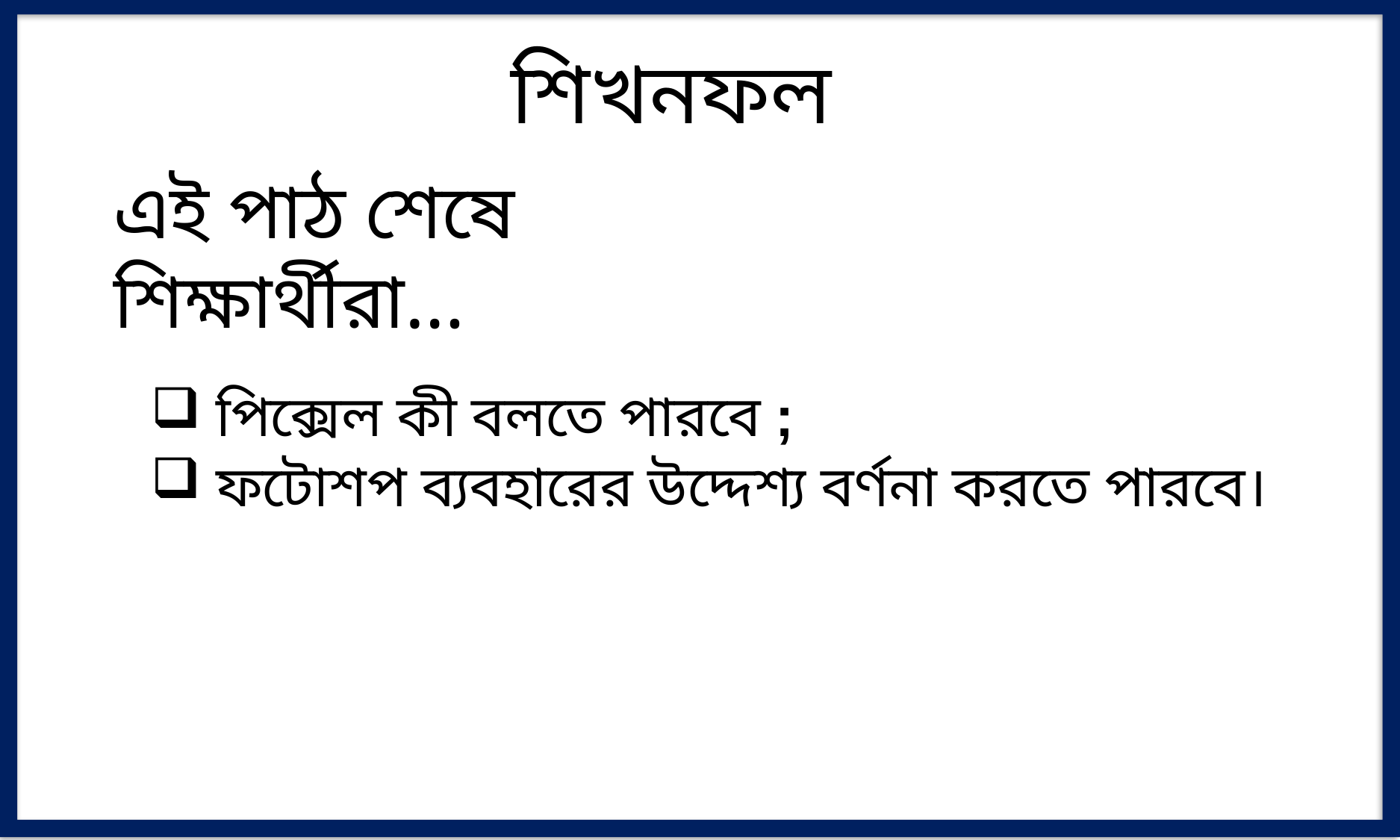

শিখনফল
এই পাঠ শেষে শিক্ষার্থীরা…
 পিক্সেল কী বলতে পারবে ;
 ফটোশপ ব্যবহারের উদ্দেশ্য বর্ণনা করতে পারবে।